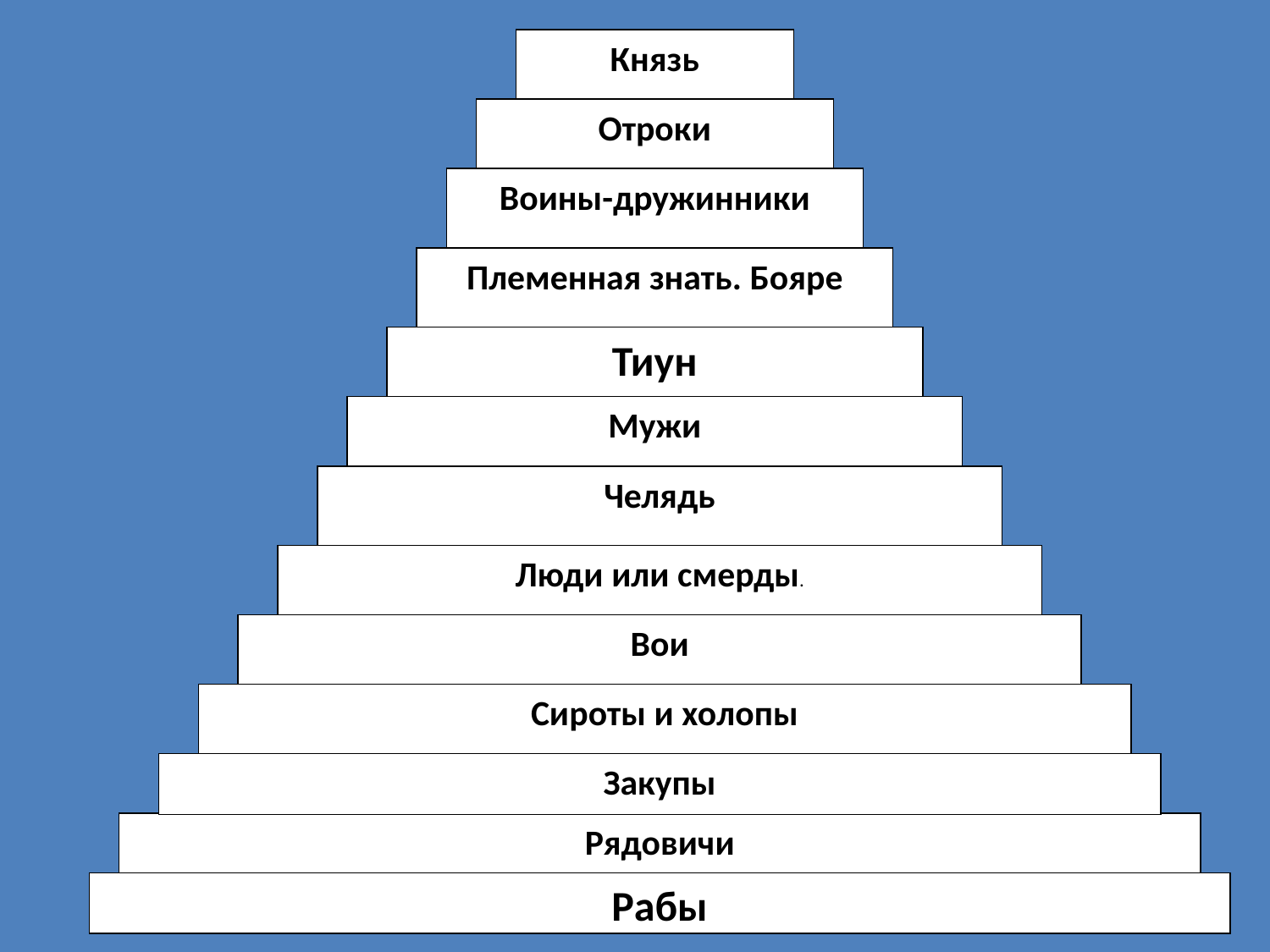

Князь
Отроки
Воины-дружинники
Племенная знать. Бояре
Тиун
Мужи
Челядь
Люди или смерды.
Вои
Сироты и холопы
Закупы
Рядовичи
Рабы